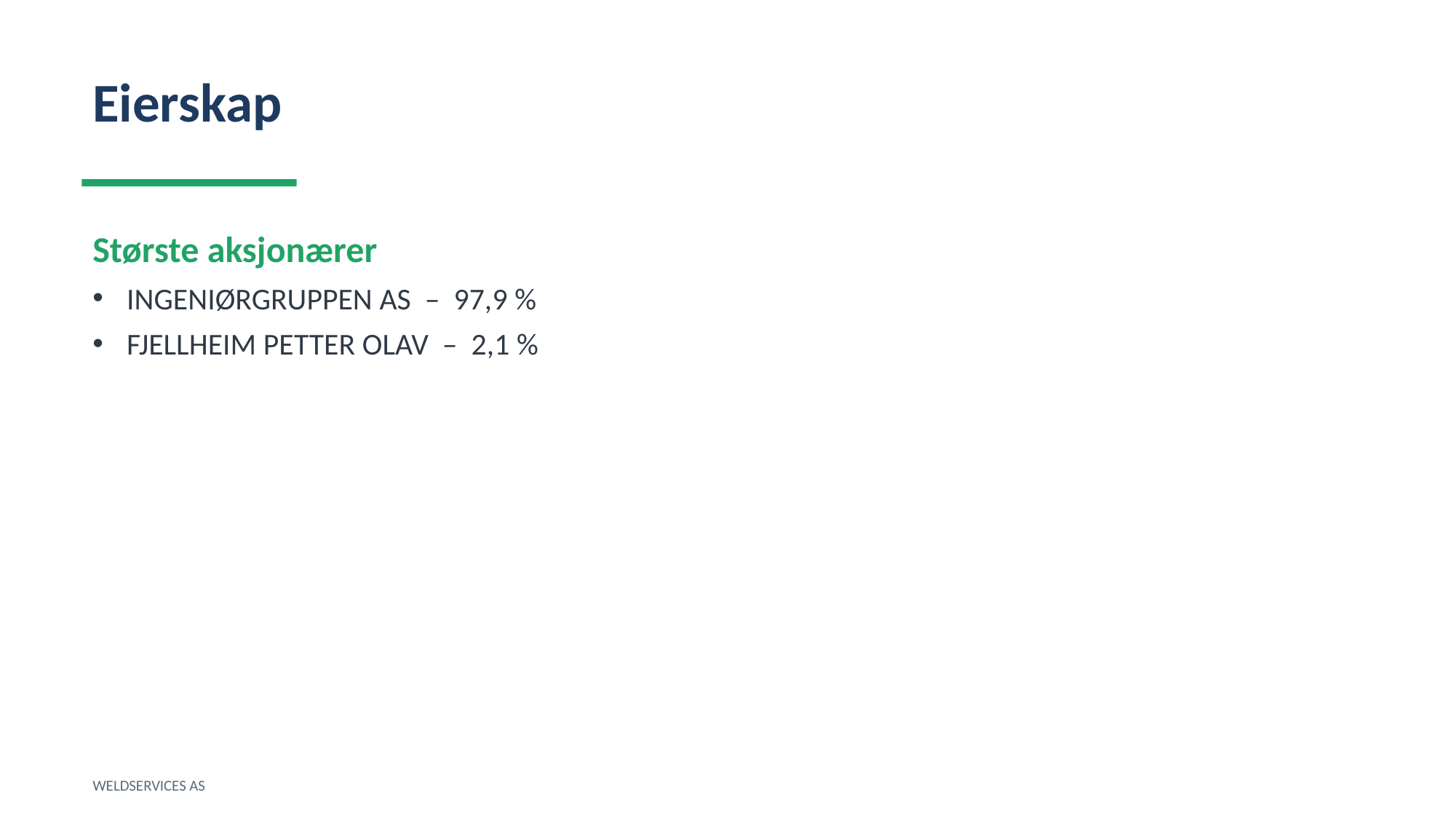

Eierskap

Største aksjonærer
INGENIØRGRUPPEN AS  –  97,9 %
FJELLHEIM PETTER OLAV  –  2,1 %
WELDSERVICES AS